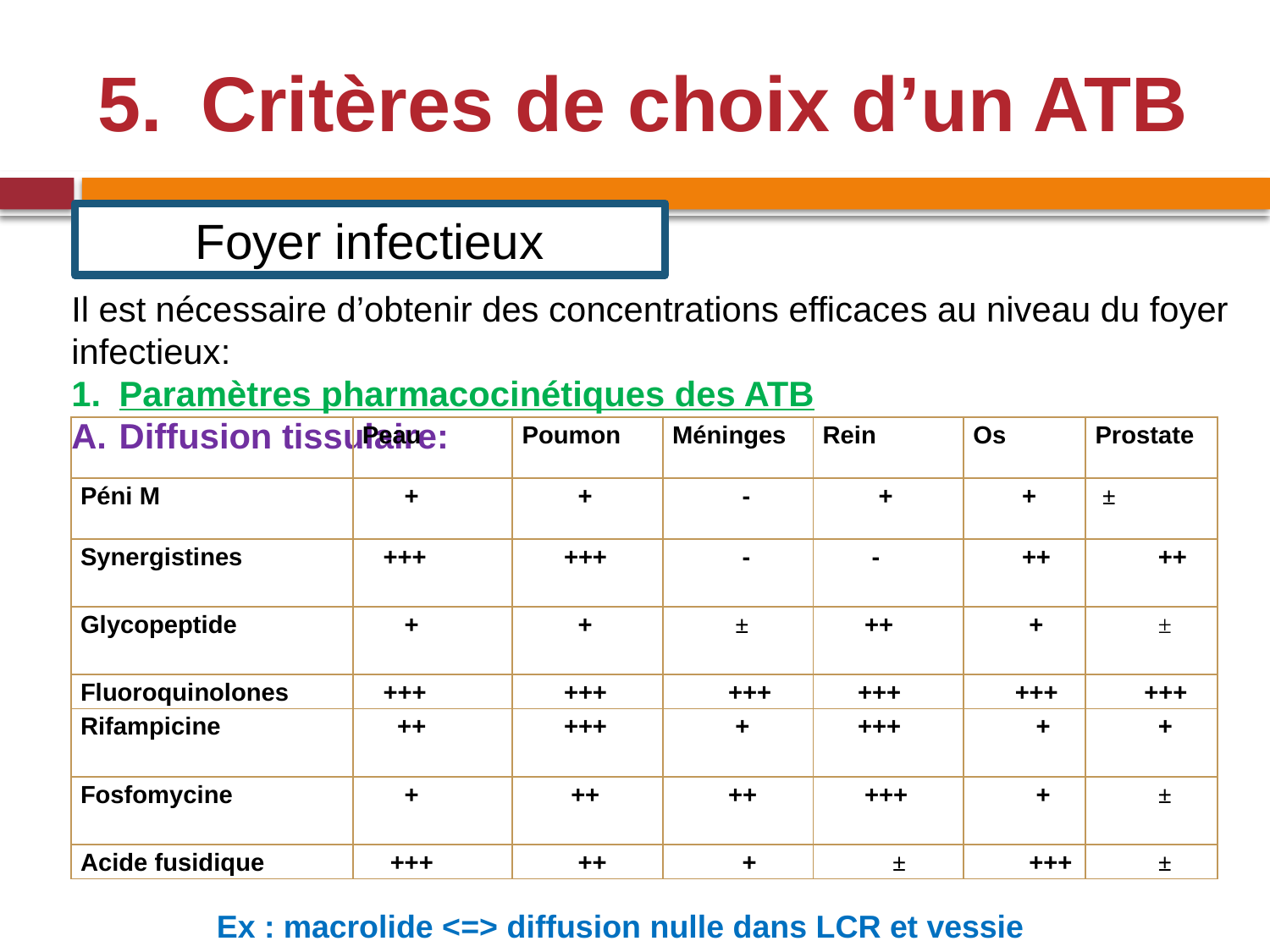

# Critères de choix d’un ATB
Foyer infectieux
Il est nécessaire d’obtenir des concentrations efficaces au niveau du foyer infectieux:
Paramètres pharmacocinétiques des ATB
Diffusion tissulaire:

|  | Peau | Poumon | Méninges | Rein | Os | Prostate |
| --- | --- | --- | --- | --- | --- | --- |
| Péni M | + | + | - | + | + | ± |
| Synergistines | +++ | +++ | - | - | ++ | ++ |
| Glycopeptide | + | + | ± | ++ | + | ± |
| Fluoroquinolones | +++ | +++ | +++ | +++ | +++ | +++ |
| Rifampicine | ++ | +++ | + | +++ | + | + |
| Fosfomycine | + | ++ | ++ | +++ | + | ± |
| Acide fusidique | +++ | ++ | + | ± | +++ | ± |

Ex : macrolide <=> diffusion nulle dans LCR et vessie